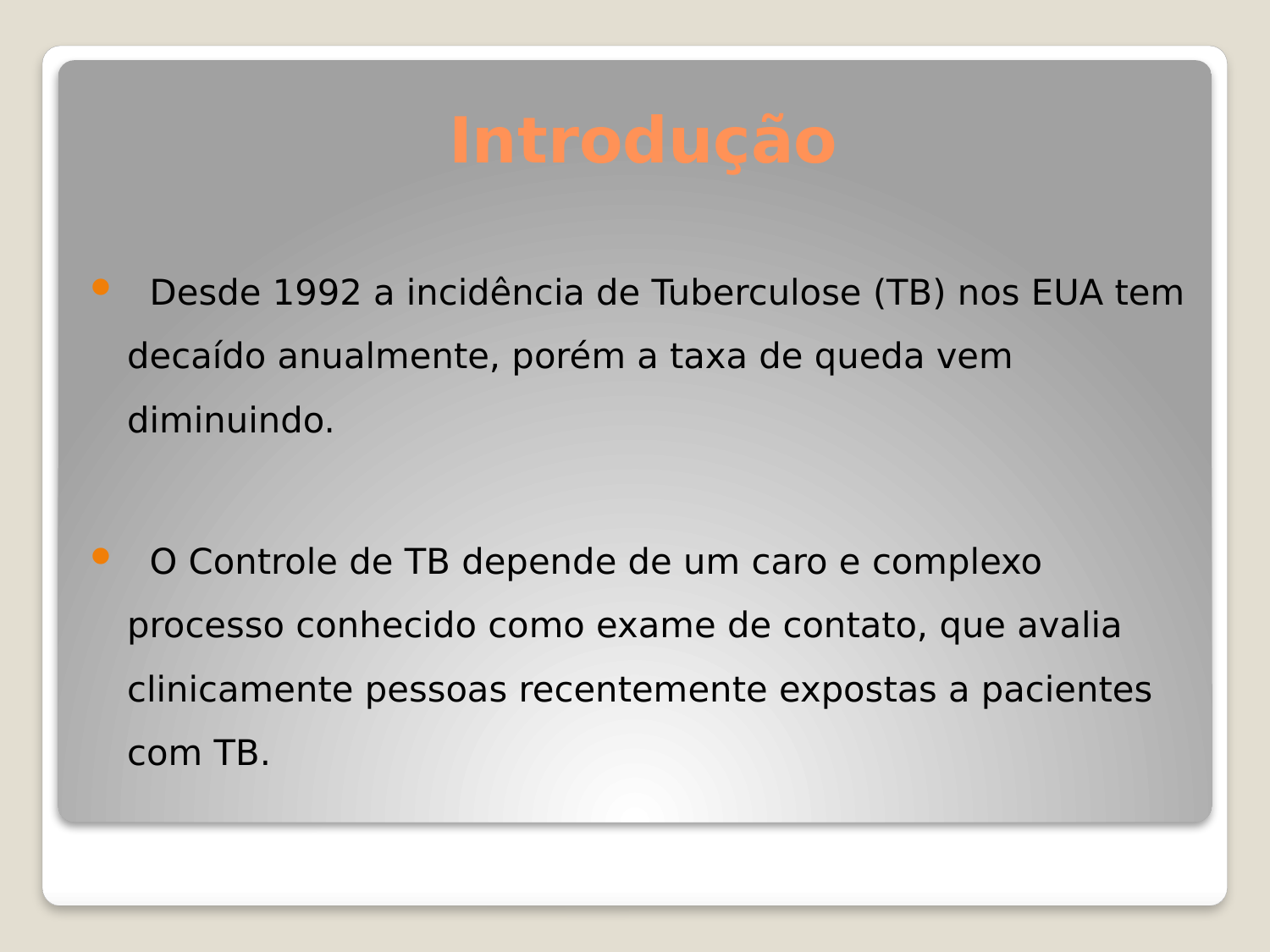

# Introdução
  Desde 1992 a incidência de Tuberculose (TB) nos EUA tem decaído anualmente, porém a taxa de queda vem diminuindo.

  O Controle de TB depende de um caro e complexo processo conhecido como exame de contato, que avalia clinicamente pessoas recentemente expostas a pacientes com TB.